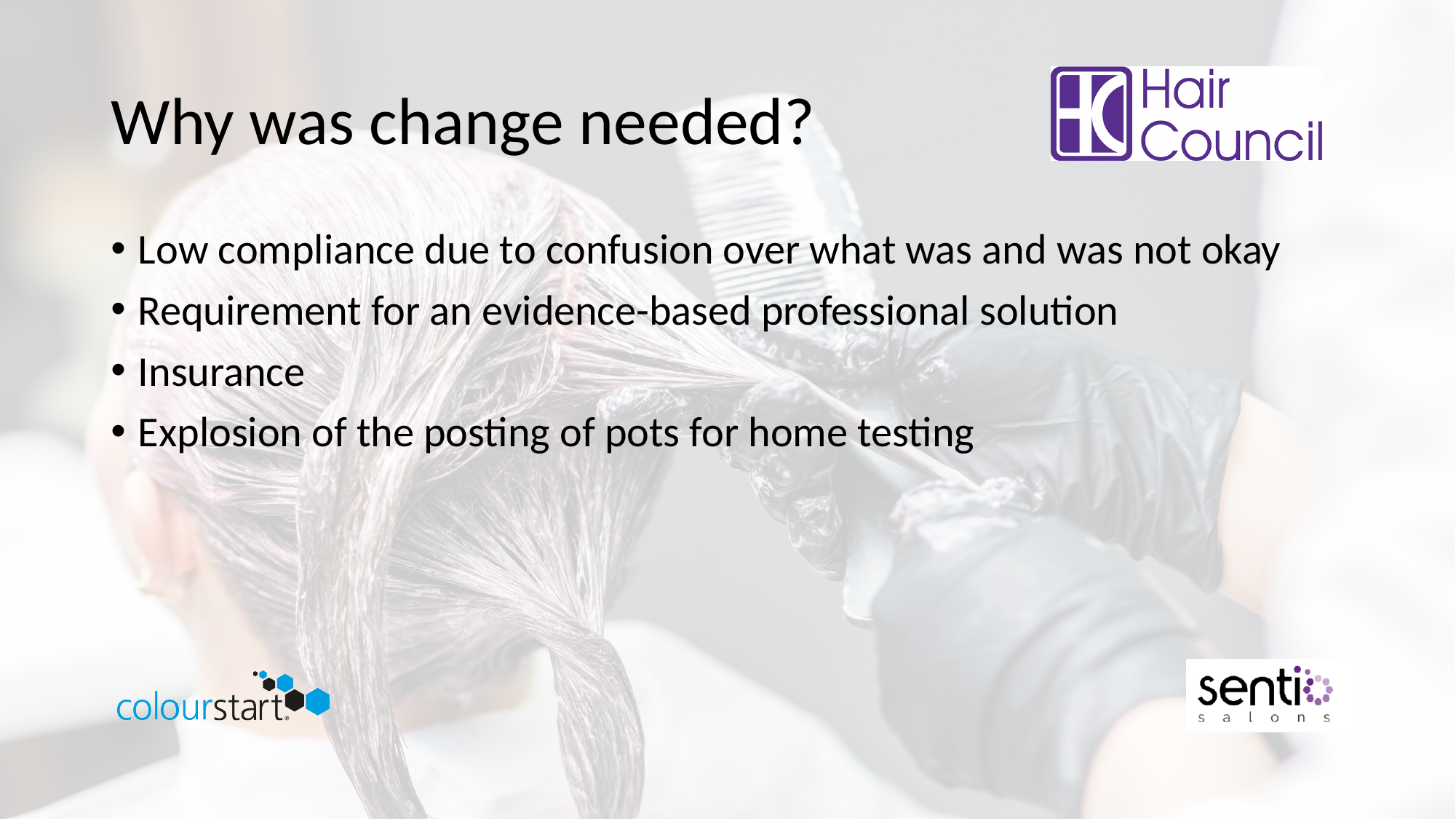

# Why was change needed?
Low compliance due to confusion over what was and was not okay
Requirement for an evidence-based professional solution
Insurance
Explosion of the posting of pots for home testing